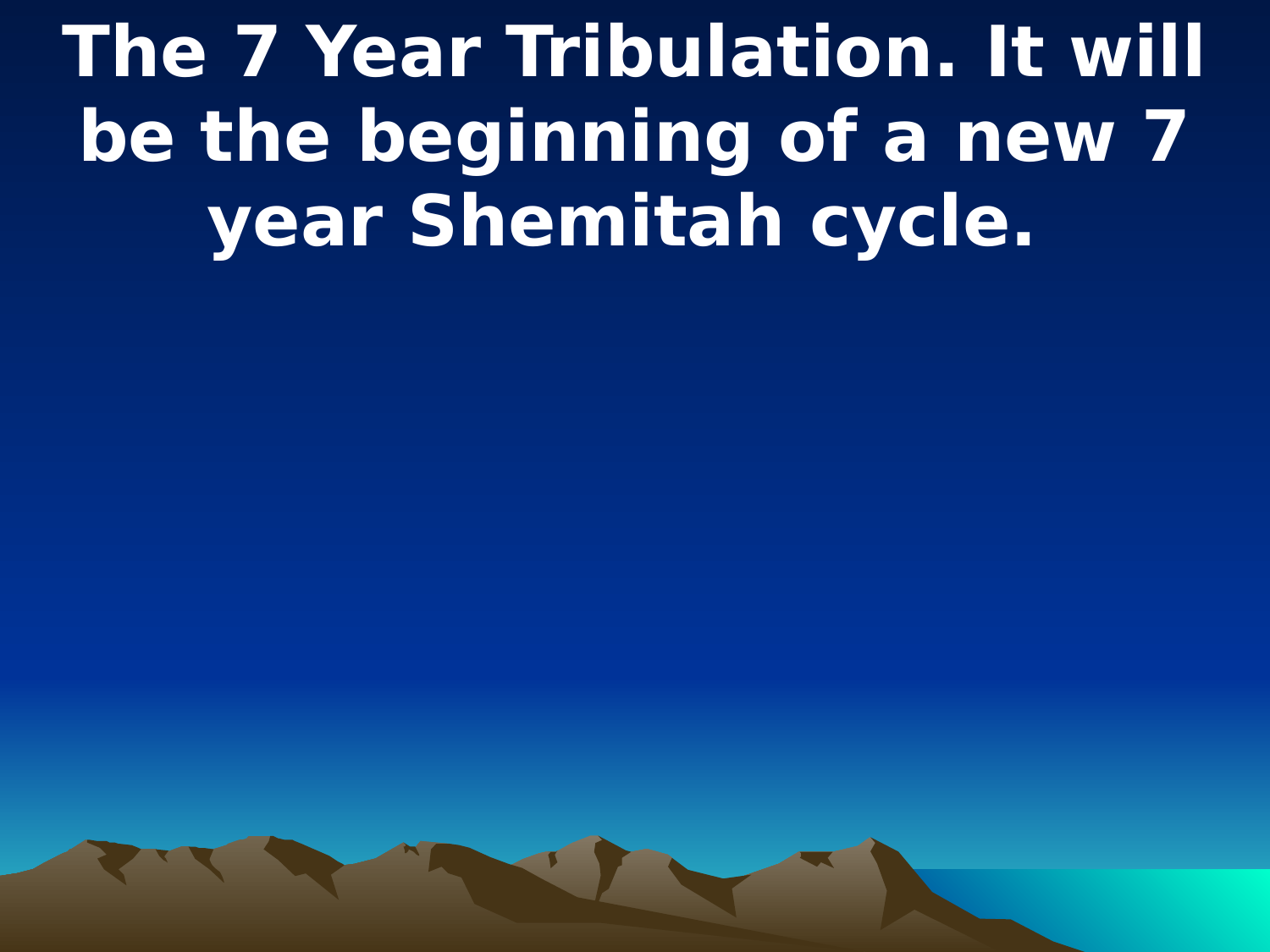

The 7 Year Tribulation. It will be the beginning of a new 7 year Shemitah cycle.